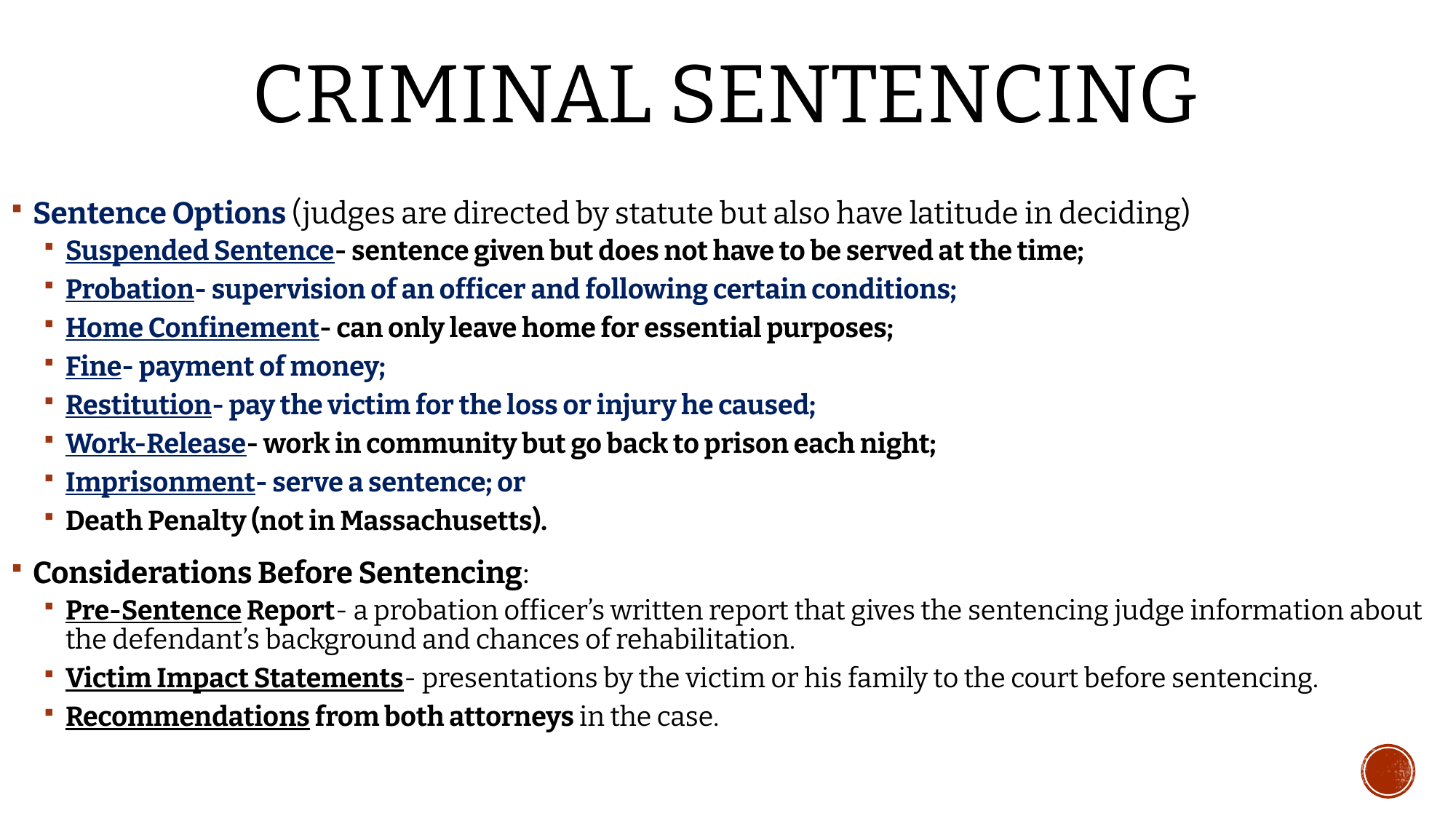

# Criminal Sentencing
Sentence Options (judges are directed by statute but also have latitude in deciding)
Suspended Sentence- sentence given but does not have to be served at the time;
Probation- supervision of an officer and following certain conditions;
Home Confinement- can only leave home for essential purposes;
Fine- payment of money;
Restitution- pay the victim for the loss or injury he caused;
Work-Release- work in community but go back to prison each night;
Imprisonment- serve a sentence; or
Death Penalty (not in Massachusetts).
Considerations Before Sentencing:
Pre-Sentence Report- a probation officer’s written report that gives the sentencing judge information about the defendant’s background and chances of rehabilitation.
Victim Impact Statements- presentations by the victim or his family to the court before sentencing.
Recommendations from both attorneys in the case.